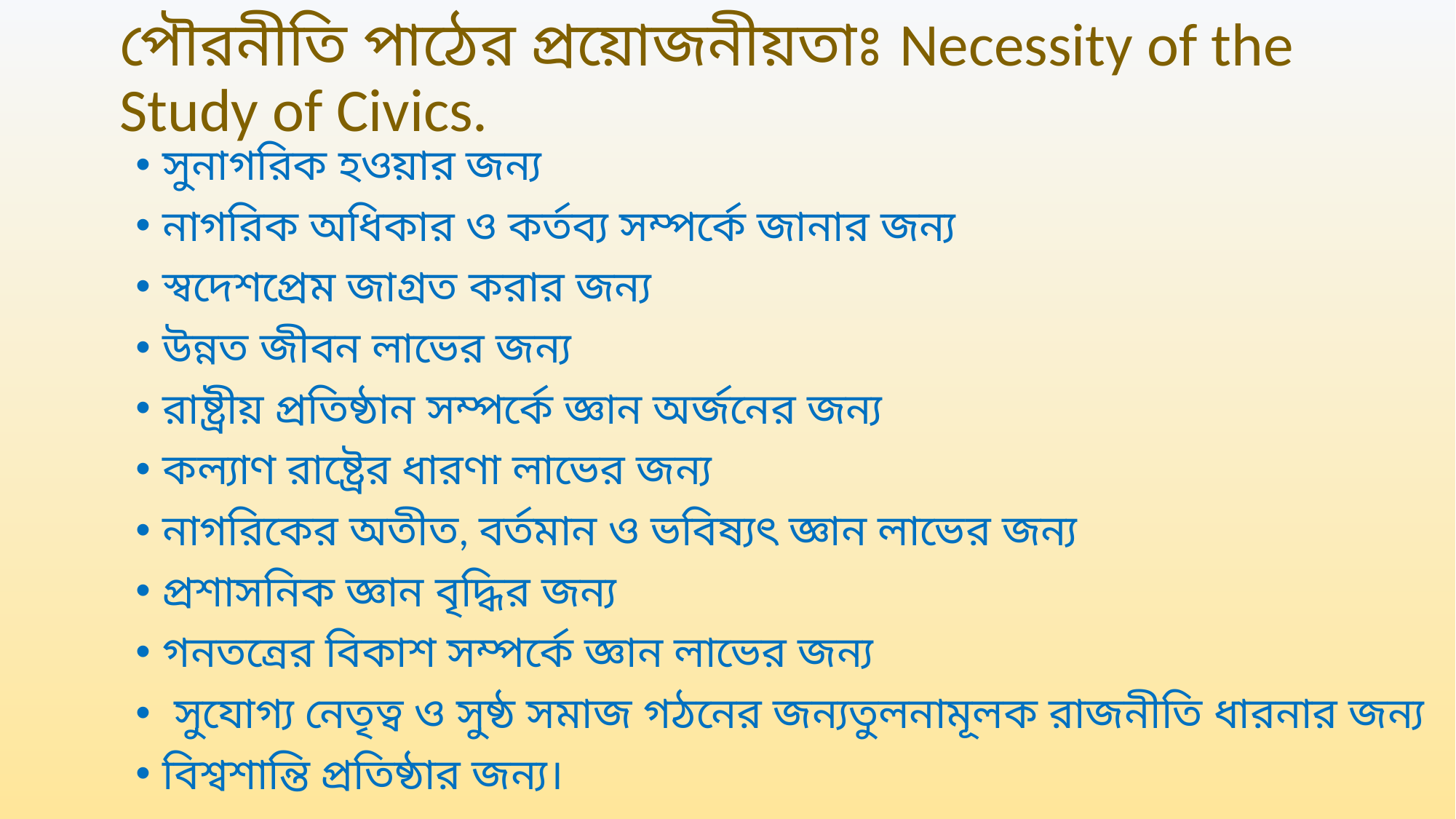

# পৌরনীতি পাঠের প্রয়োজনীয়তাঃ Necessity of the Study of Civics.
সুনাগরিক হওয়ার জন্য
নাগরিক অধিকার ও কর্তব্য সম্পর্কে জানার জন্য
স্বদেশপ্রেম জাগ্রত করার জন্য
উন্নত জীবন লাভের জন্য
রাষ্ট্রীয় প্রতিষ্ঠান সম্পর্কে জ্ঞান অর্জনের জন্য
কল্যাণ রাষ্ট্রের ধারণা লাভের জন্য
নাগরিকের অতীত, বর্তমান ও ভবিষ্যৎ জ্ঞান লাভের জন্য
প্রশাসনিক জ্ঞান বৃদ্ধির জন্য
গনতন্রের বিকাশ সম্পর্কে জ্ঞান লাভের জন্য
 সুযোগ্য নেতৃত্ব ও সুষ্ঠ সমাজ গঠনের জন্যতুলনামূলক রাজনীতি ধারনার জন্য
বিশ্বশান্তি প্রতিষ্ঠার জন্য।